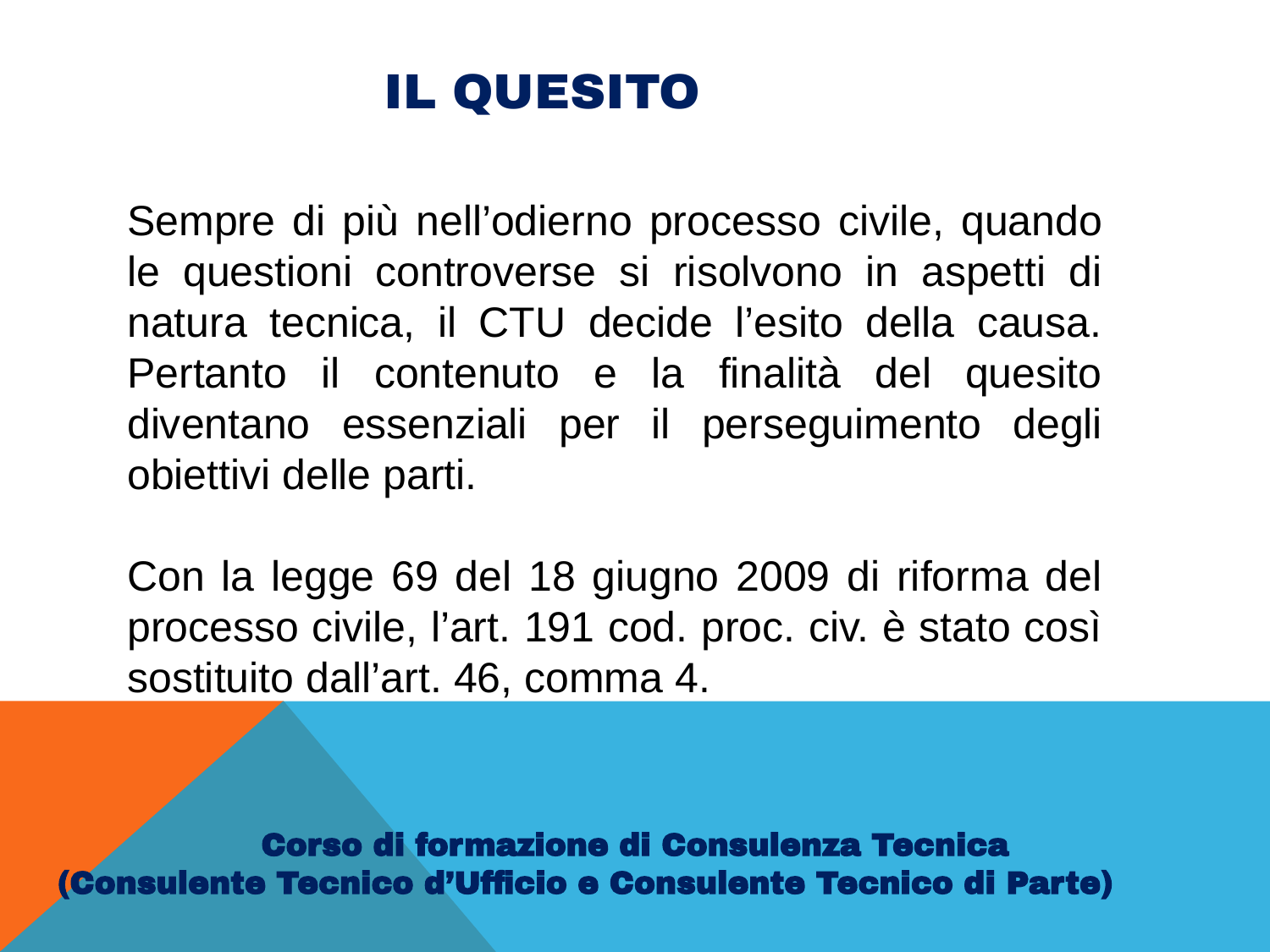

# Il Quesito

Sempre di più nell’odierno processo civile, quando le questioni controverse si risolvono in aspetti di natura tecnica, il CTU decide l’esito della causa. Pertanto il contenuto e la finalità del quesito diventano essenziali per il perseguimento degli obiettivi delle parti.

Con la legge 69 del 18 giugno 2009 di riforma del processo civile, l’art. 191 cod. proc. civ. è stato così sostituito dall’art. 46, comma 4.
Corso di formazione di Consulenza Tecnica
(Consulente Tecnico d’Ufficio e Consulente Tecnico di Parte)